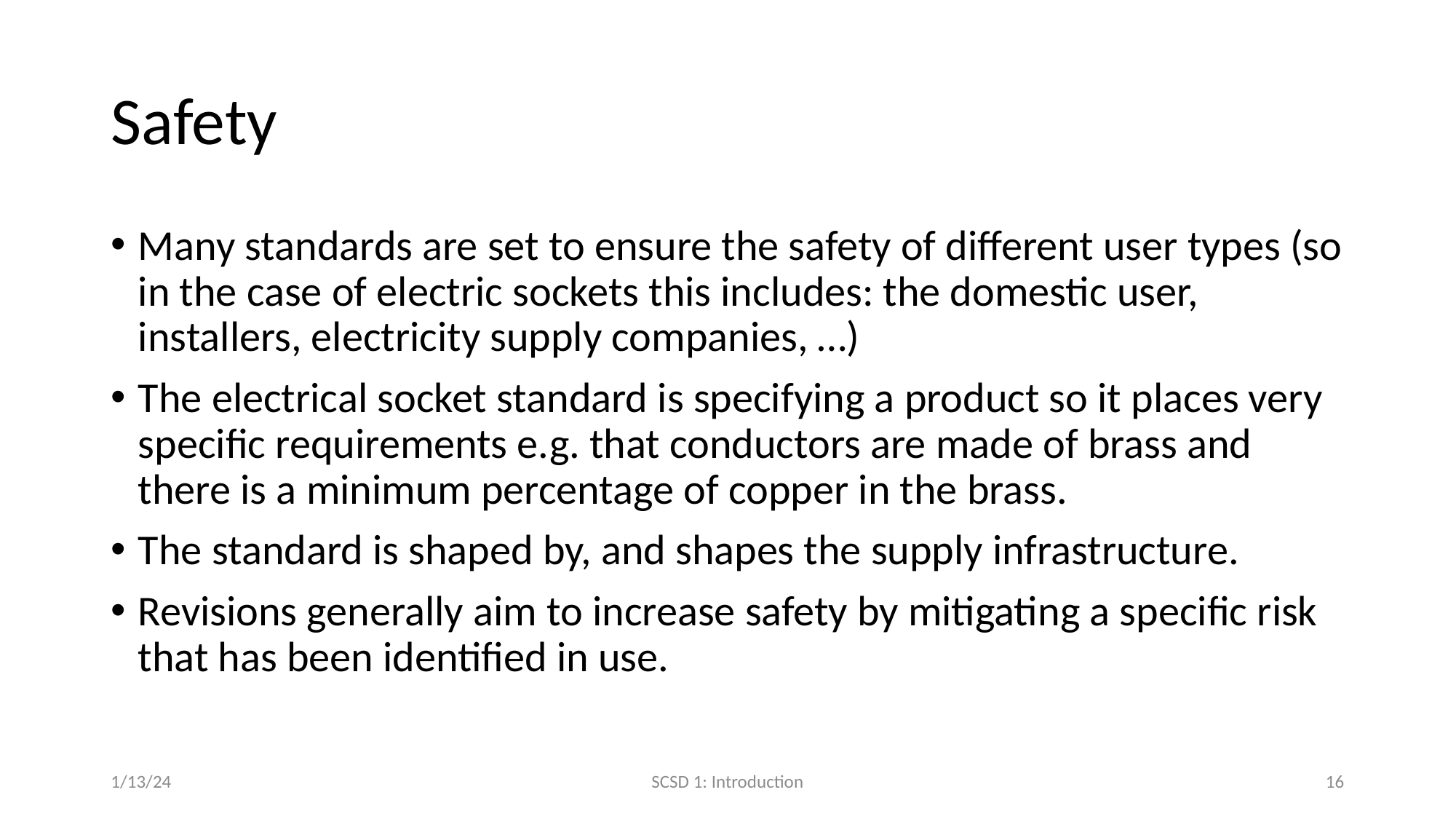

# Safety
Many standards are set to ensure the safety of different user types (so in the case of electric sockets this includes: the domestic user, installers, electricity supply companies, …)
The electrical socket standard is specifying a product so it places very specific requirements e.g. that conductors are made of brass and there is a minimum percentage of copper in the brass.
The standard is shaped by, and shapes the supply infrastructure.
Revisions generally aim to increase safety by mitigating a specific risk that has been identified in use.

1/13/24
SCSD 1: Introduction
16